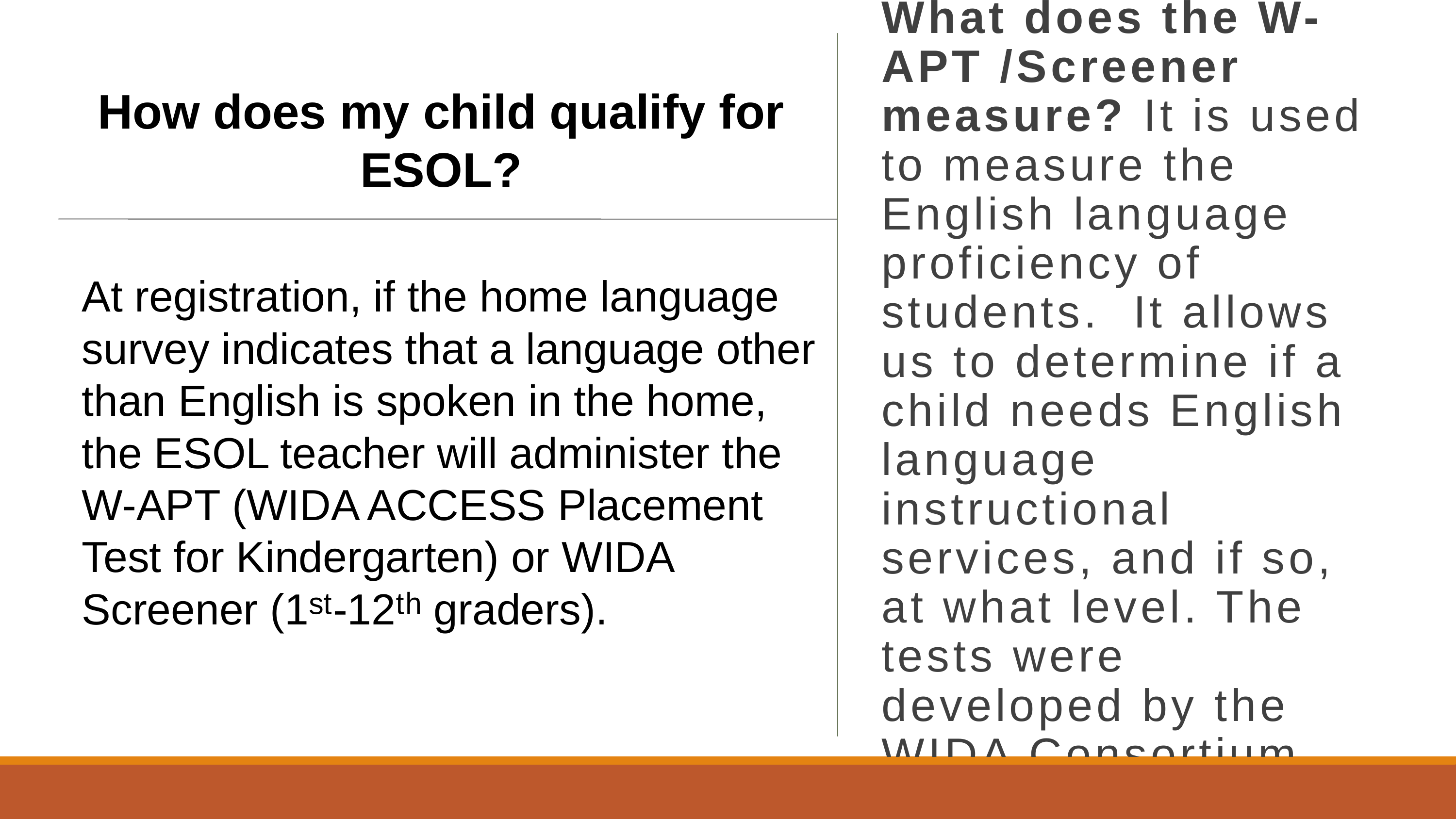

What does the W-APT /Screener measure? It is used to measure the English language proficiency of students.  It allows us to determine if a child needs English language instructional services, and if so, at what level. The tests were developed by the WIDA Consortium.
How does my child qualify for ESOL?

At registration, if the home language survey indicates that a language other than English is spoken in the home, the ESOL teacher will administer the W-APT (WIDA ACCESS Placement Test for Kindergarten) or WIDA Screener (1ˢᵗ-12ᵗʰ graders).